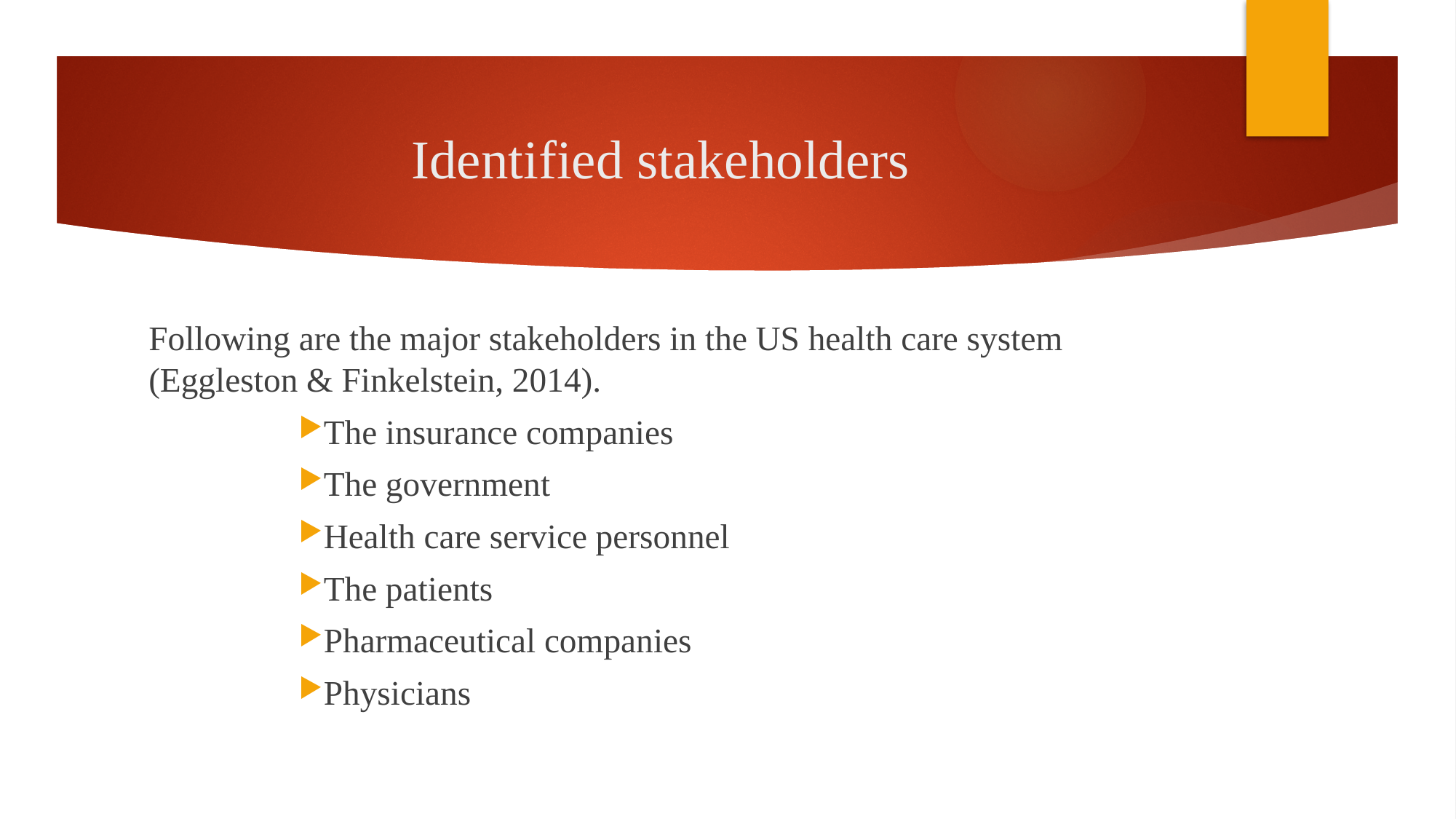

# Identified stakeholders
Following are the major stakeholders in the US health care system (Eggleston & Finkelstein, 2014).
The insurance companies
The government
Health care service personnel
The patients
Pharmaceutical companies
Physicians